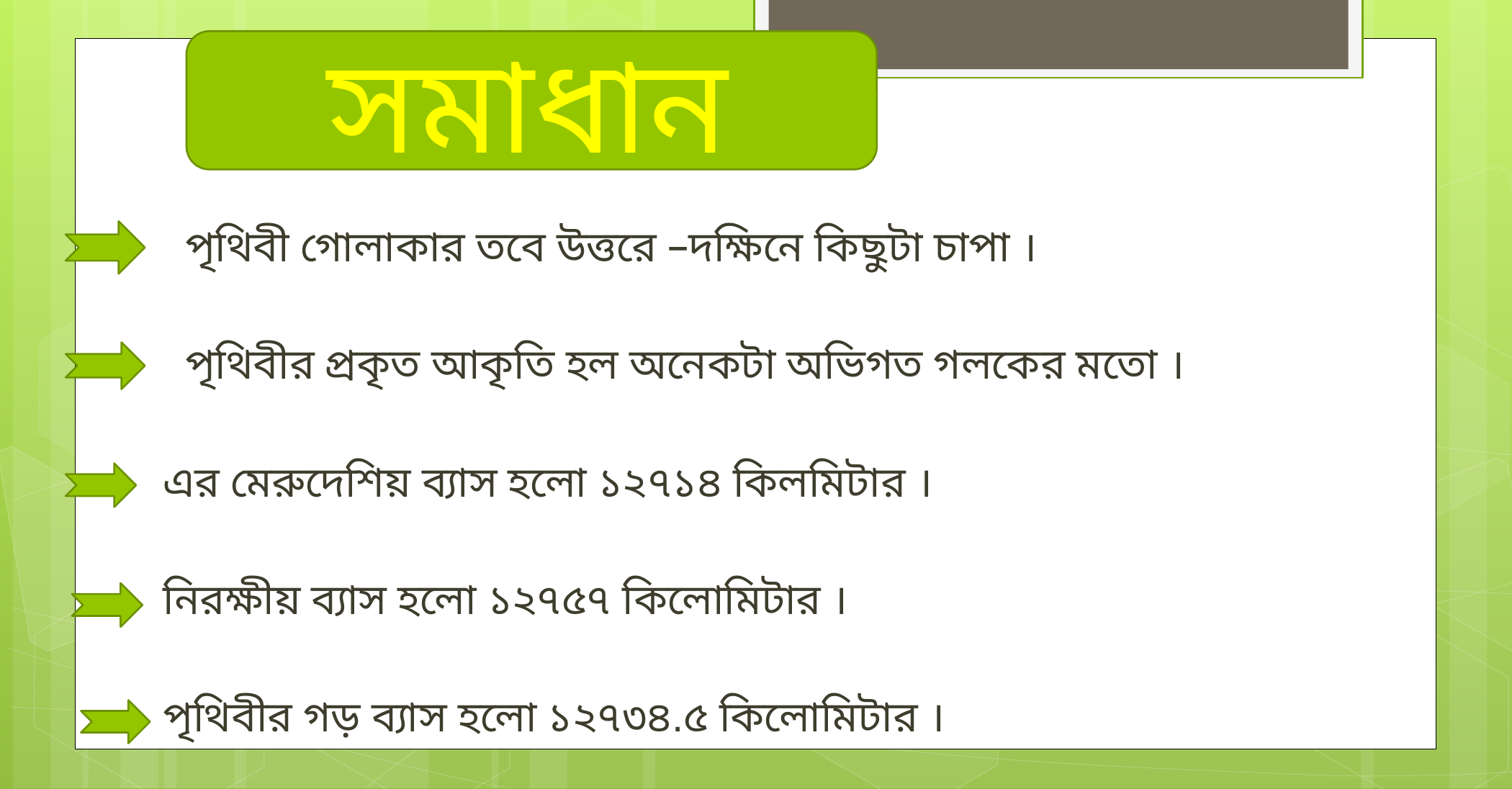

#
সমাধান
            পৃথিবী গোলাকার তবে উত্তরে –দক্ষিনে কিছুটা চাপা ।

            পৃথিবীর প্রকৃত আকৃতি হল অনেকটা অভিগত গলকের মতো ।

          এর মেরুদেশিয় ব্যাস হলো ১২৭১৪ কিলমিটার ।

          নিরক্ষীয় ব্যাস হলো ১২৭৫৭ কিলোমিটার ।

          পৃথিবীর গড় ব্যাস হলো ১২৭৩৪.৫ কিলোমিটার ।